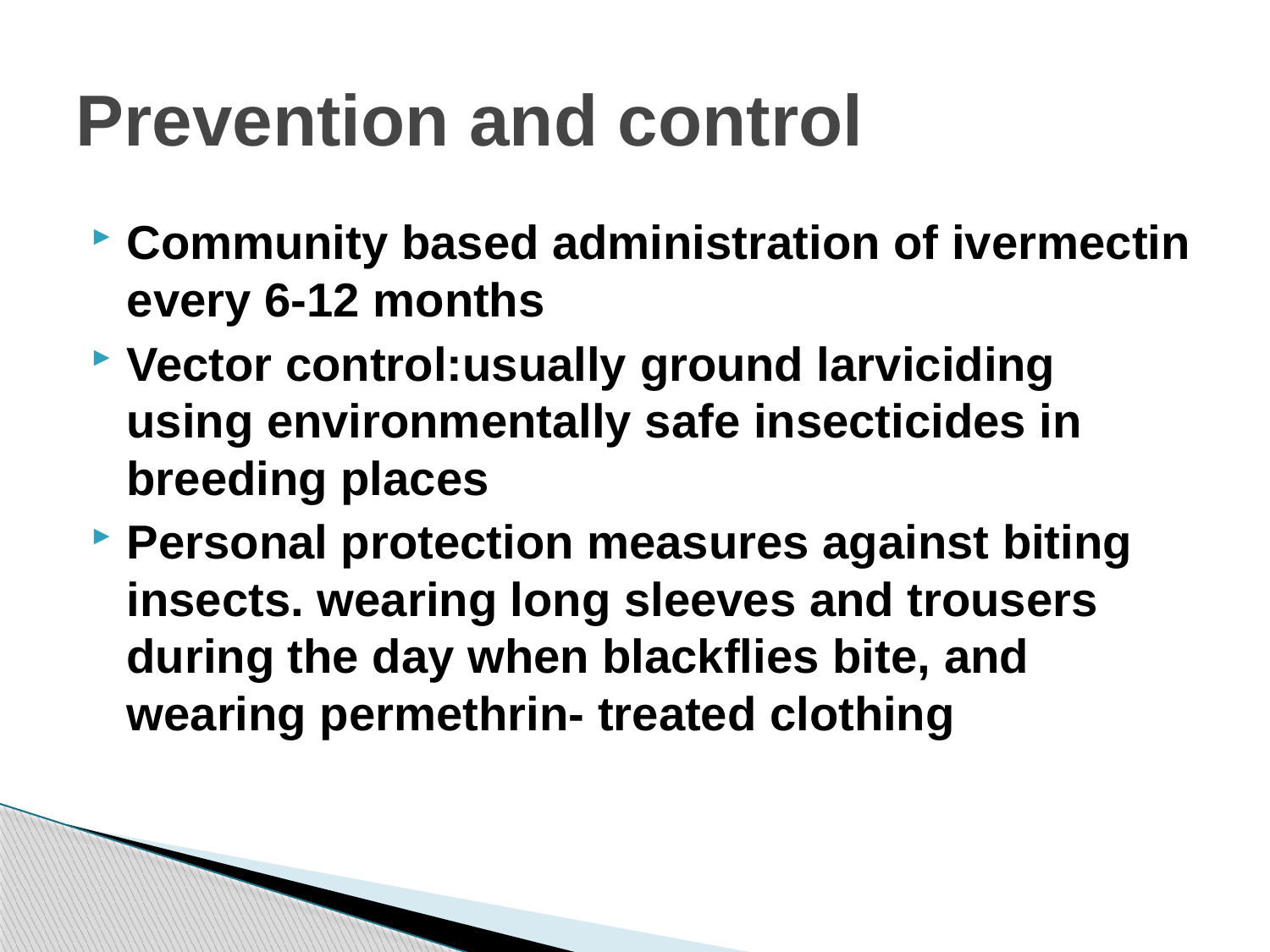

# Prevention and control
Community based administration of ivermectin every 6-12 months
Vector control:usually ground larviciding using environmentally safe insecticides in breeding places
Personal protection measures against biting insects. wearing long sleeves and trousers during the day when blackflies bite, and wearing permethrin- treated clothing